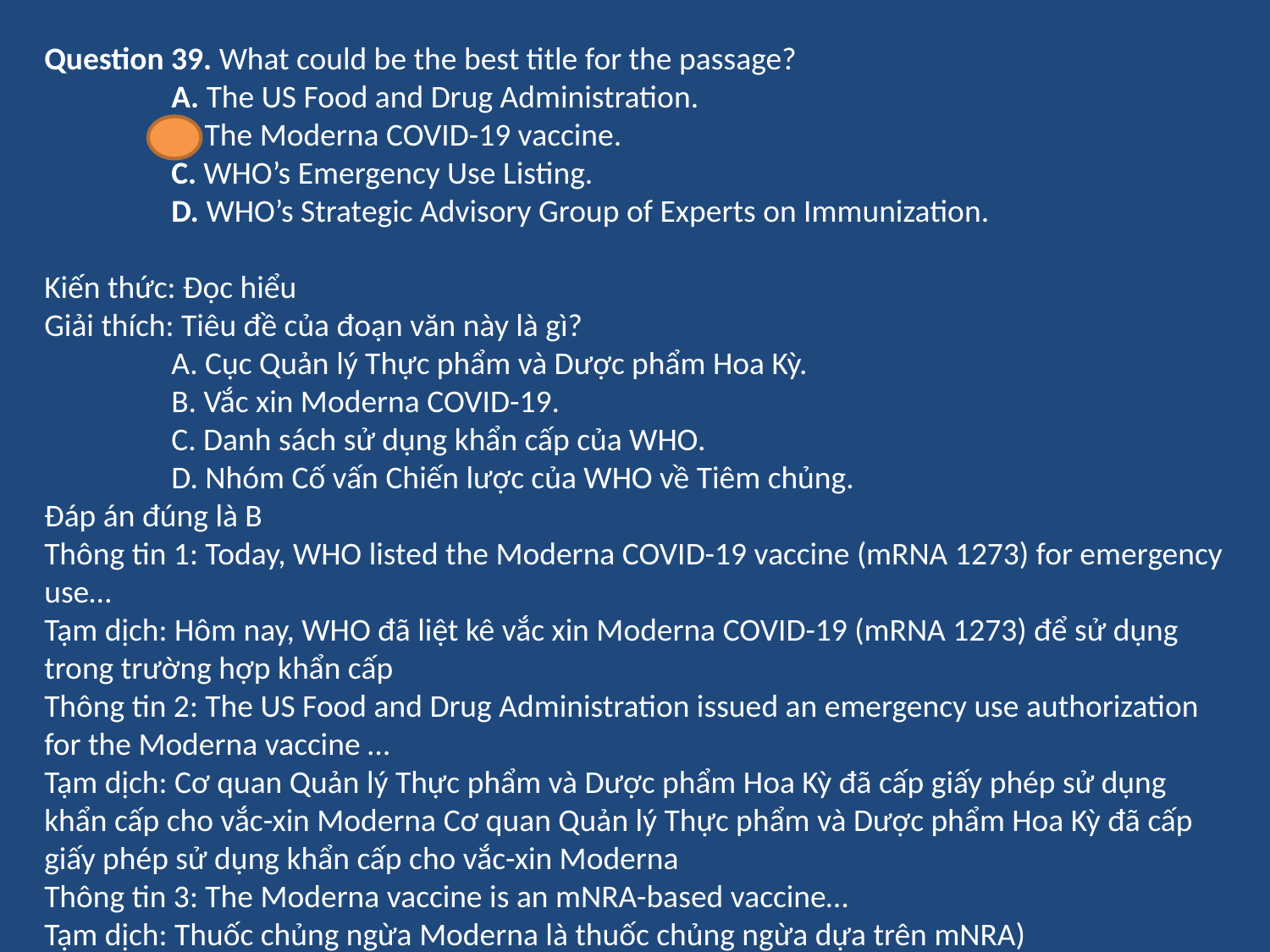

Question 39. What could be the best title for the passage?
	A. The US Food and Drug Administration.
	B. The Moderna COVID-19 vaccine.
	C. WHO’s Emergency Use Listing.
	D. WHO’s Strategic Advisory Group of Experts on Immunization.

Kiến thức: Đọc hiểu
Giải thích: Tiêu đề của đoạn văn này là gì?
	A. Cục Quản lý Thực phẩm và Dược phẩm Hoa Kỳ.
	B. Vắc xin Moderna COVID-19.
	C. Danh sách sử dụng khẩn cấp của WHO.
	D. Nhóm Cố vấn Chiến lược của WHO về Tiêm chủng.
Đáp án đúng là B
Thông tin 1: Today, WHO listed the Moderna COVID-19 vaccine (mRNA 1273) for emergency use…
Tạm dịch: Hôm nay, WHO đã liệt kê vắc xin Moderna COVID-19 (mRNA 1273) để sử dụng trong trường hợp khẩn cấp
Thông tin 2: The US Food and Drug Administration issued an emergency use authorization for the Moderna vaccine …
Tạm dịch: Cơ quan Quản lý Thực phẩm và Dược phẩm Hoa Kỳ đã cấp giấy phép sử dụng khẩn cấp cho vắc-xin Moderna Cơ quan Quản lý Thực phẩm và Dược phẩm Hoa Kỳ đã cấp giấy phép sử dụng khẩn cấp cho vắc-xin Moderna
Thông tin 3: The Moderna vaccine is an mNRA-based vaccine…
Tạm dịch: Thuốc chủng ngừa Moderna là thuốc chủng ngừa dựa trên mNRA)